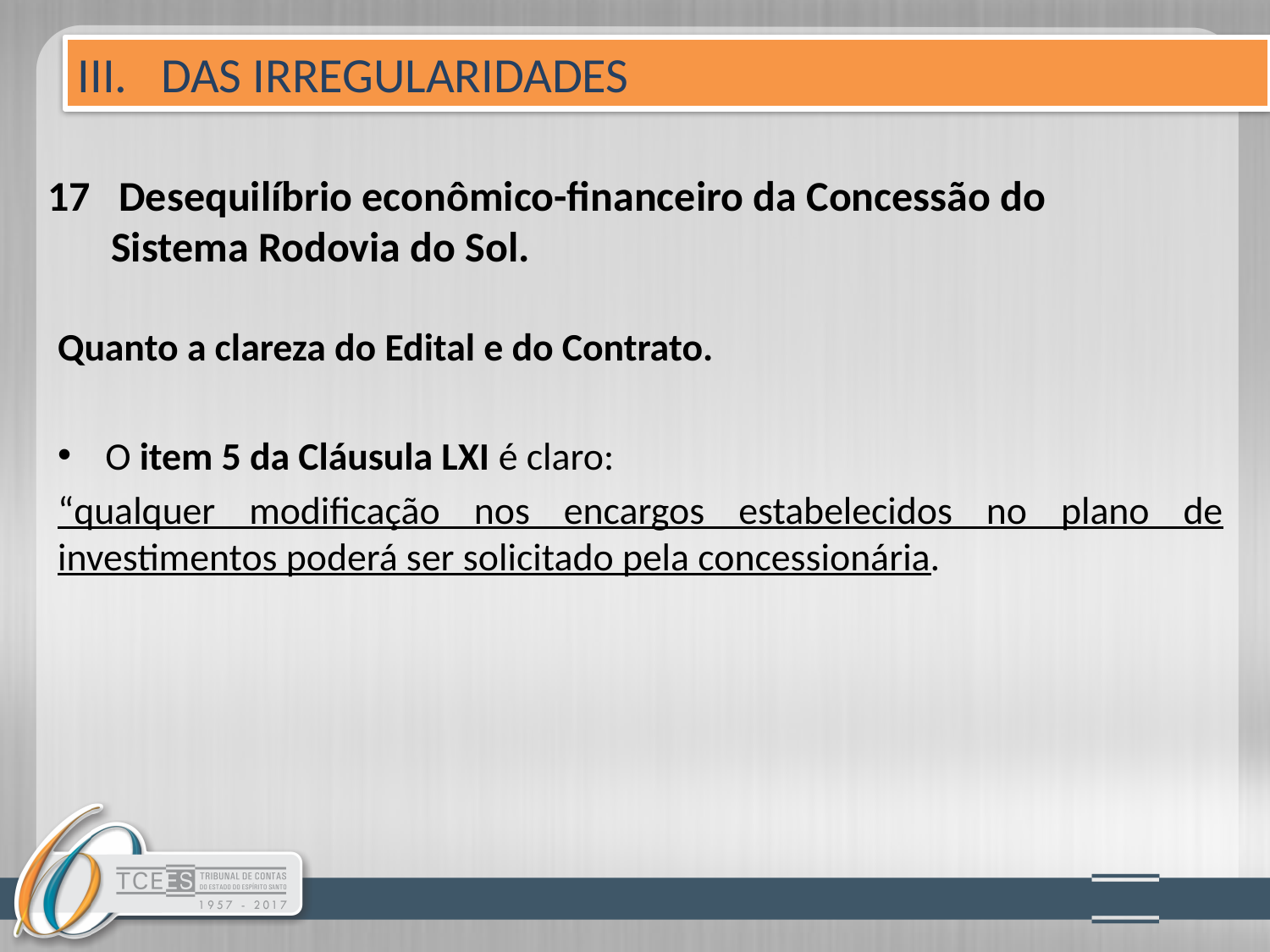

III.   DAS IRREGULARIDADES
# 17   Desequilíbrio econômico-financeiro da Concessão do 	Sistema Rodovia do Sol.
Quanto a clareza do Edital e do Contrato.

O item 5 da Cláusula LXI é claro:
“qualquer modificação nos encargos estabelecidos no plano de investimentos poderá ser solicitado pela concessionária.